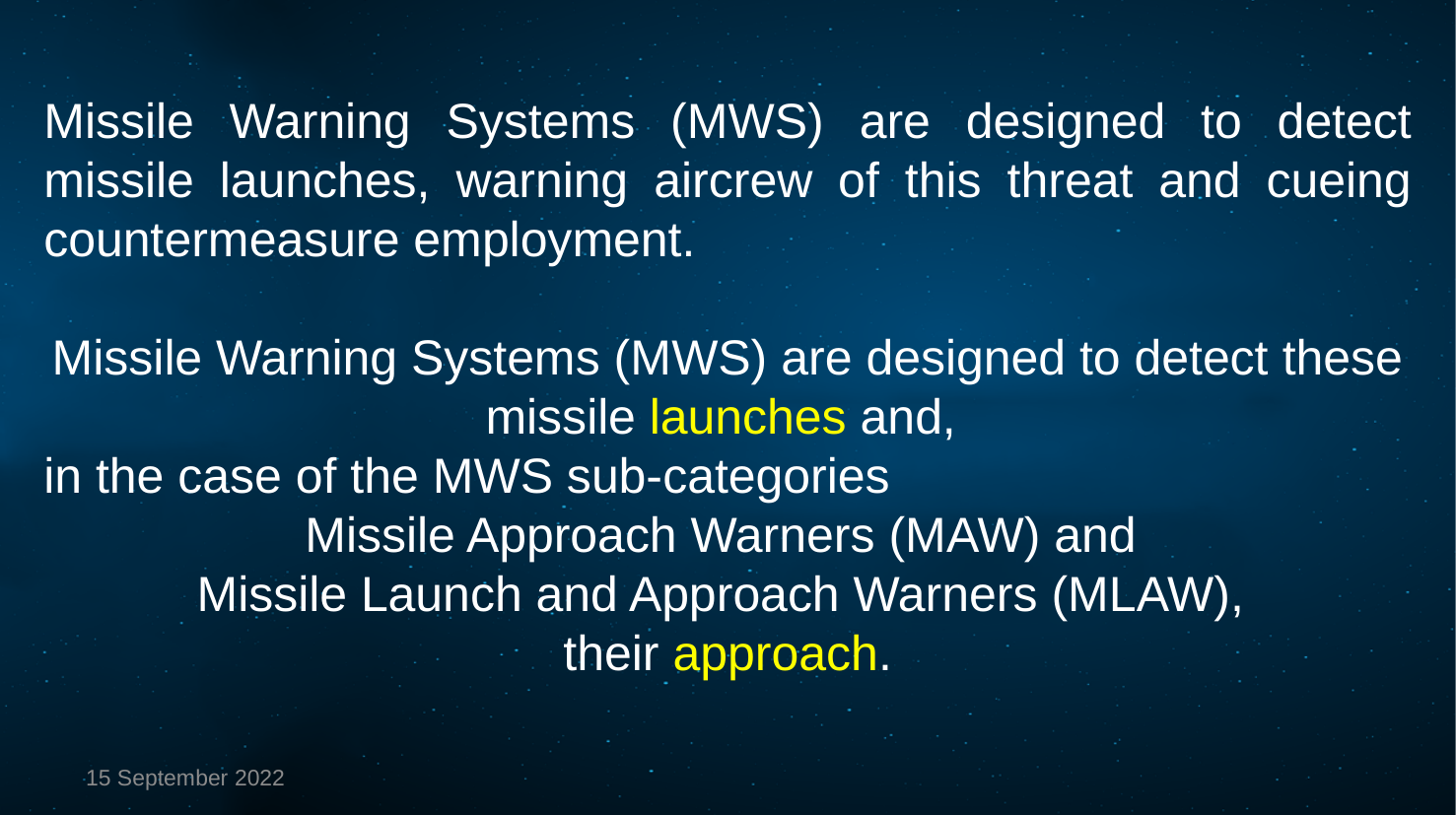

Missile Warning Systems (MWS) are designed to detect missile launches, warning aircrew of this threat and cueing countermeasure employment.

Missile Warning Systems (MWS) are designed to detect these missile launches and,
in the case of the MWS sub-categories
Missile Approach Warners (MAW) and
Missile Launch and Approach Warners (MLAW),
their approach.
15 September 2022
Electronic Warfare
12